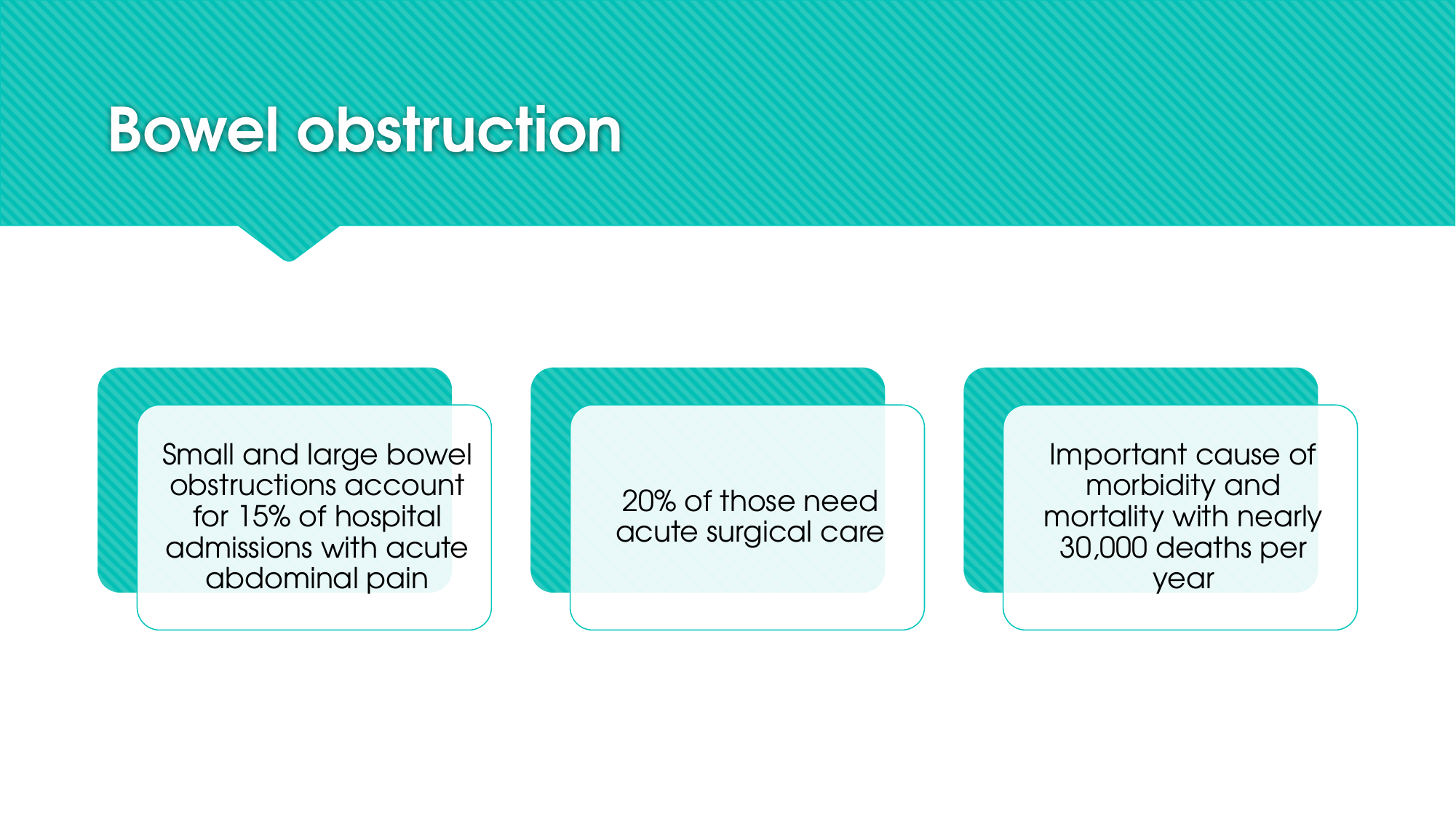

# Bowel obstruction
Small and large bowel obstructions account for 15% of hospital admissions with acute abdominal pain
20% of those need acute surgical care
Important cause of morbidity and mortality with nearly 30,000 deaths per year